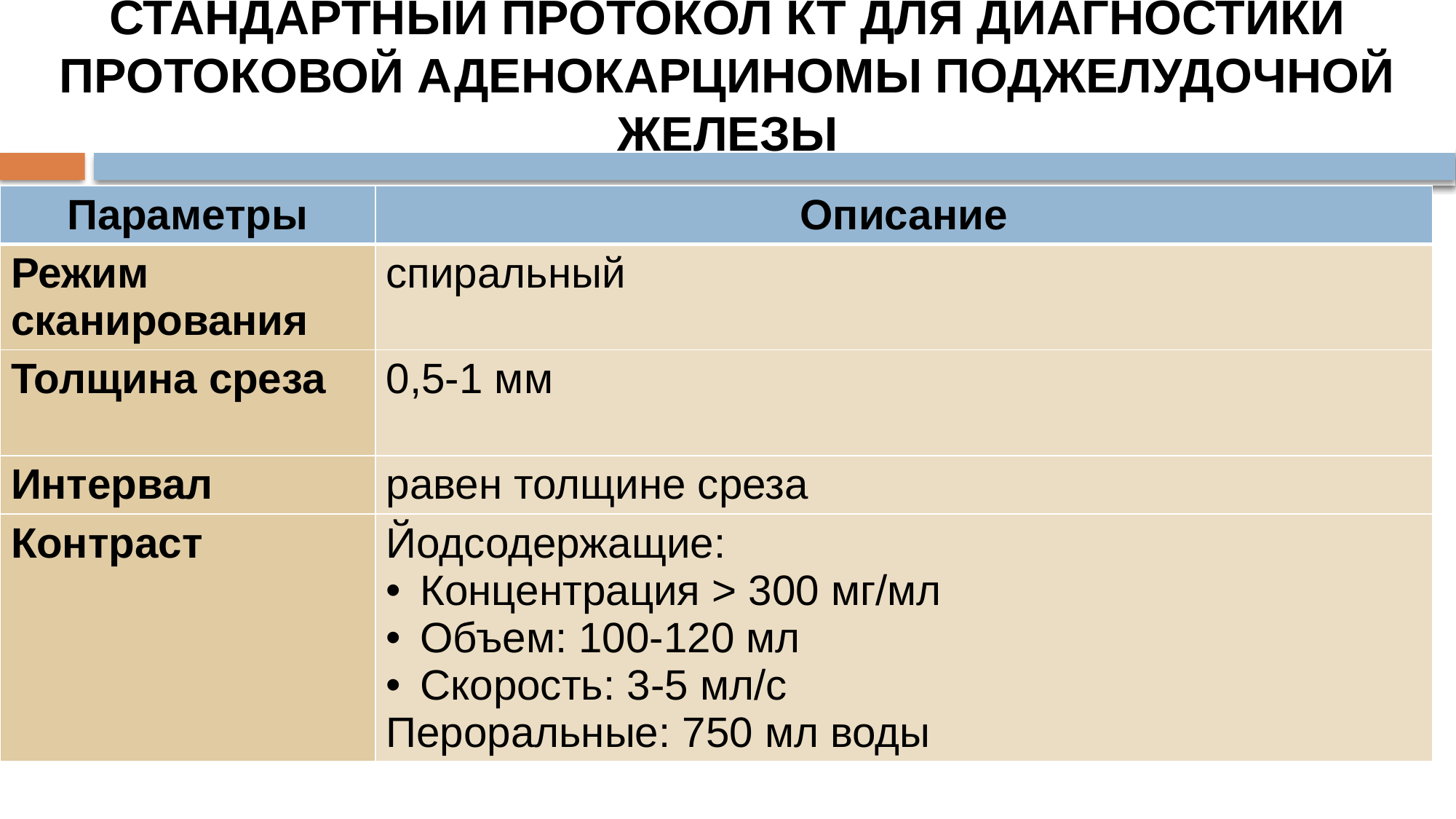

# СТАНДАРТНЫЙ ПРОТОКОЛ КТ ДЛЯ ДИАГНОСТИКИ ПРОТОКОВОЙ АДЕНОКАРЦИНОМЫ ПОДЖЕЛУДОЧНОЙ ЖЕЛЕЗЫ
| Параметры | Описание |
| --- | --- |
| Режим сканирования | спиральный |
| Толщина среза | 0,5-1 мм |
| Интервал | равен толщине среза |
| Контраст | Йодсодержащие: Концентрация > 300 мг/мл Объем: 100-120 мл Скорость: 3-5 мл/с Пероральные: 750 мл воды |